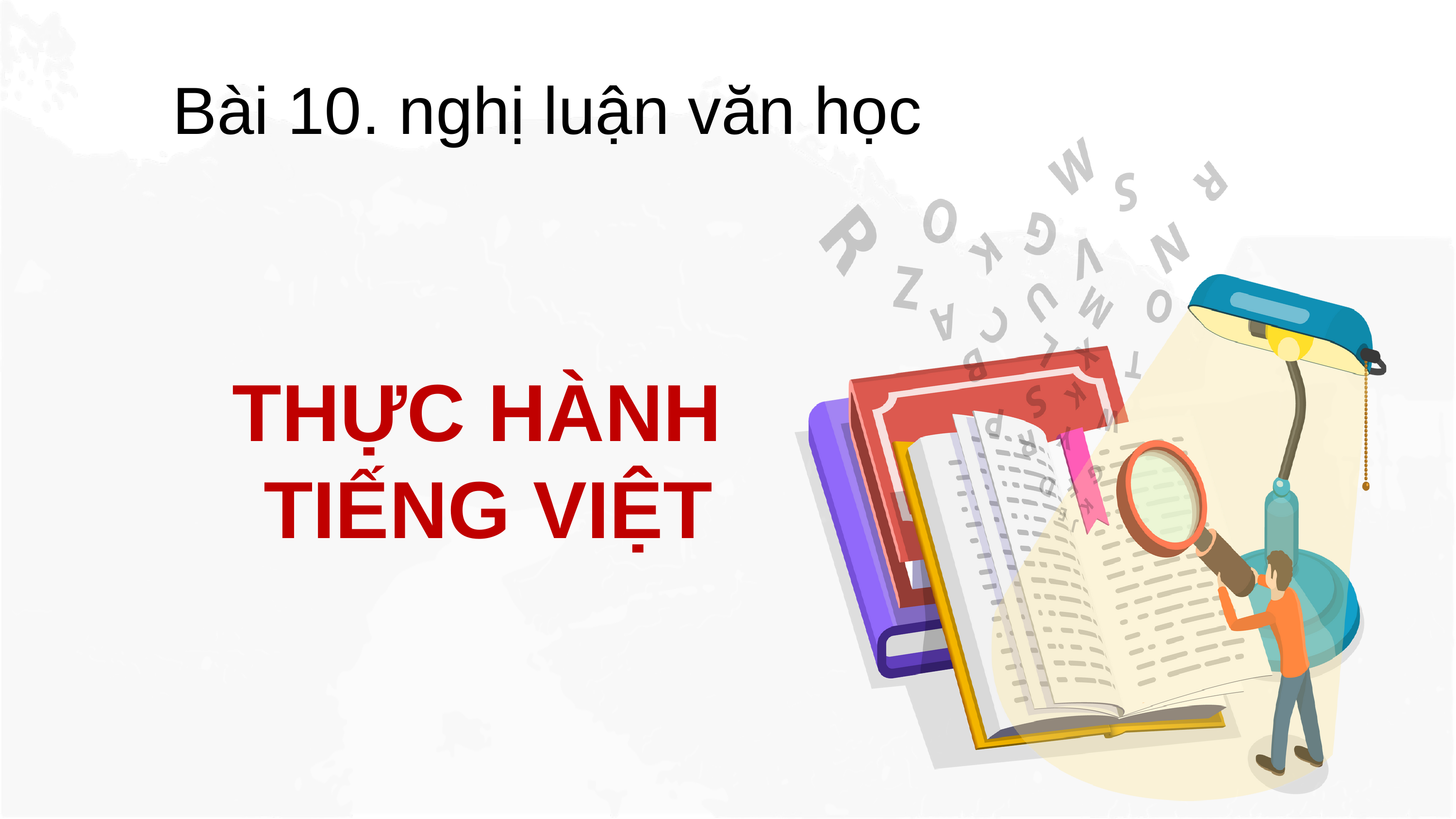

Bài 10. nghị luận văn học

THỰC HÀNH
TIẾNG VIỆT